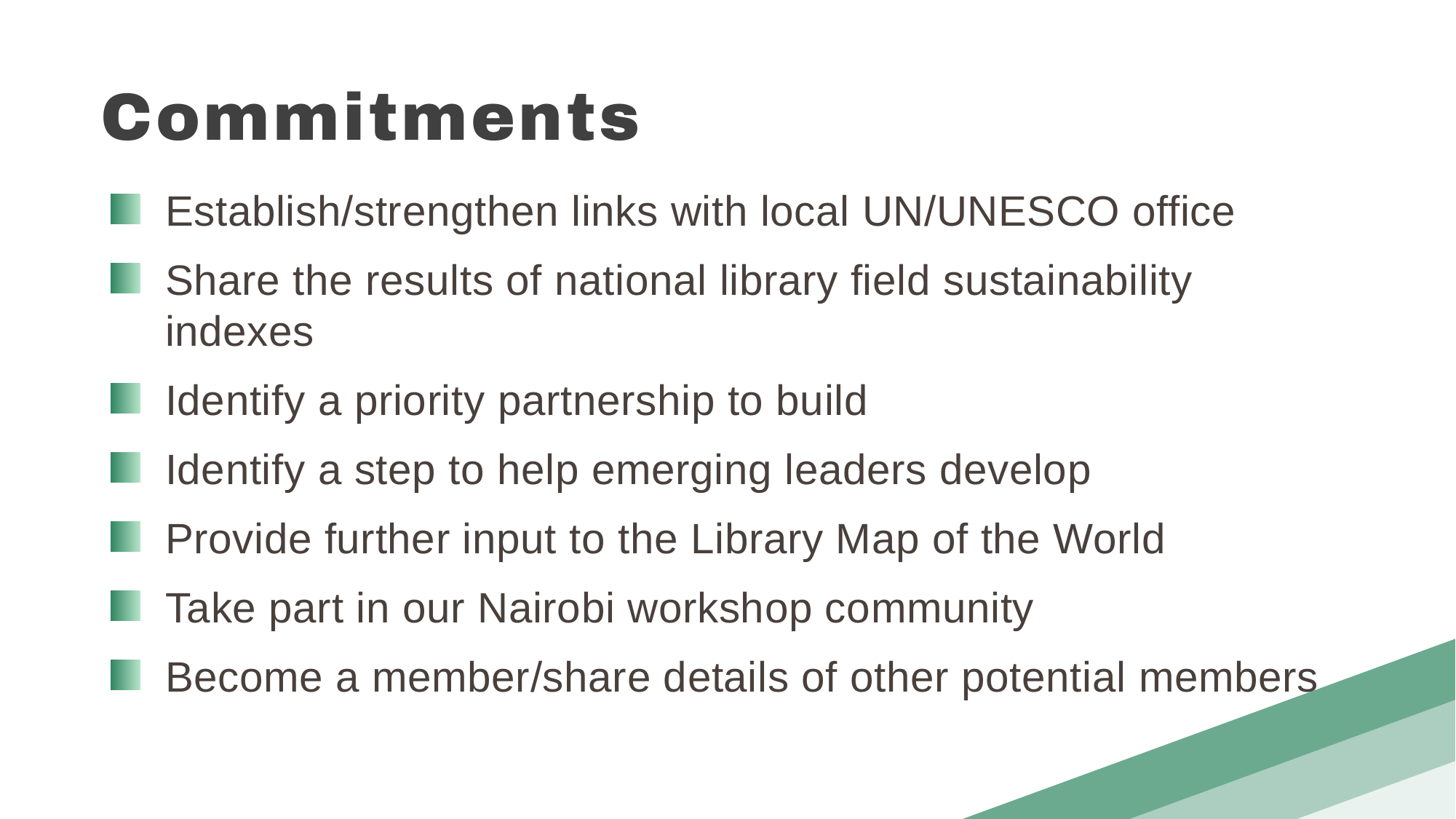

Commitments
Establish/strengthen links with local UN/UNESCO office
Share the results of national library field sustainability indexes
Identify a priority partnership to build
Identify a step to help emerging leaders develop
Provide further input to the Library Map of the World
Take part in our Nairobi workshop community
Become a member/share details of other potential members